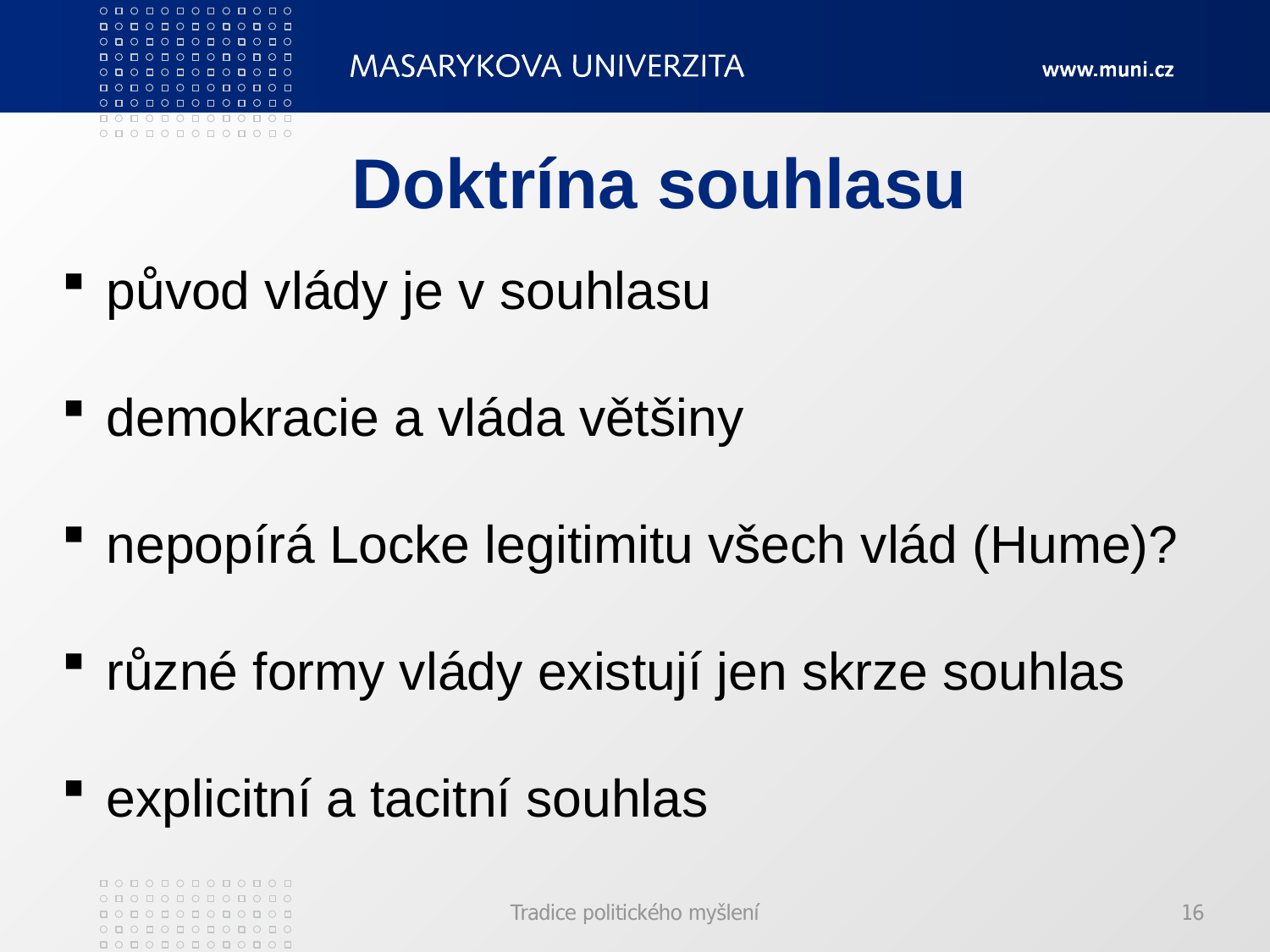

# Doktrína souhlasu
 původ vlády je v souhlasu

 demokracie a vláda většiny

 nepopírá Locke legitimitu všech vlád (Hume)?

 různé formy vlády existují jen skrze souhlas

 explicitní a tacitní souhlas
Tradice politického myšlení
16